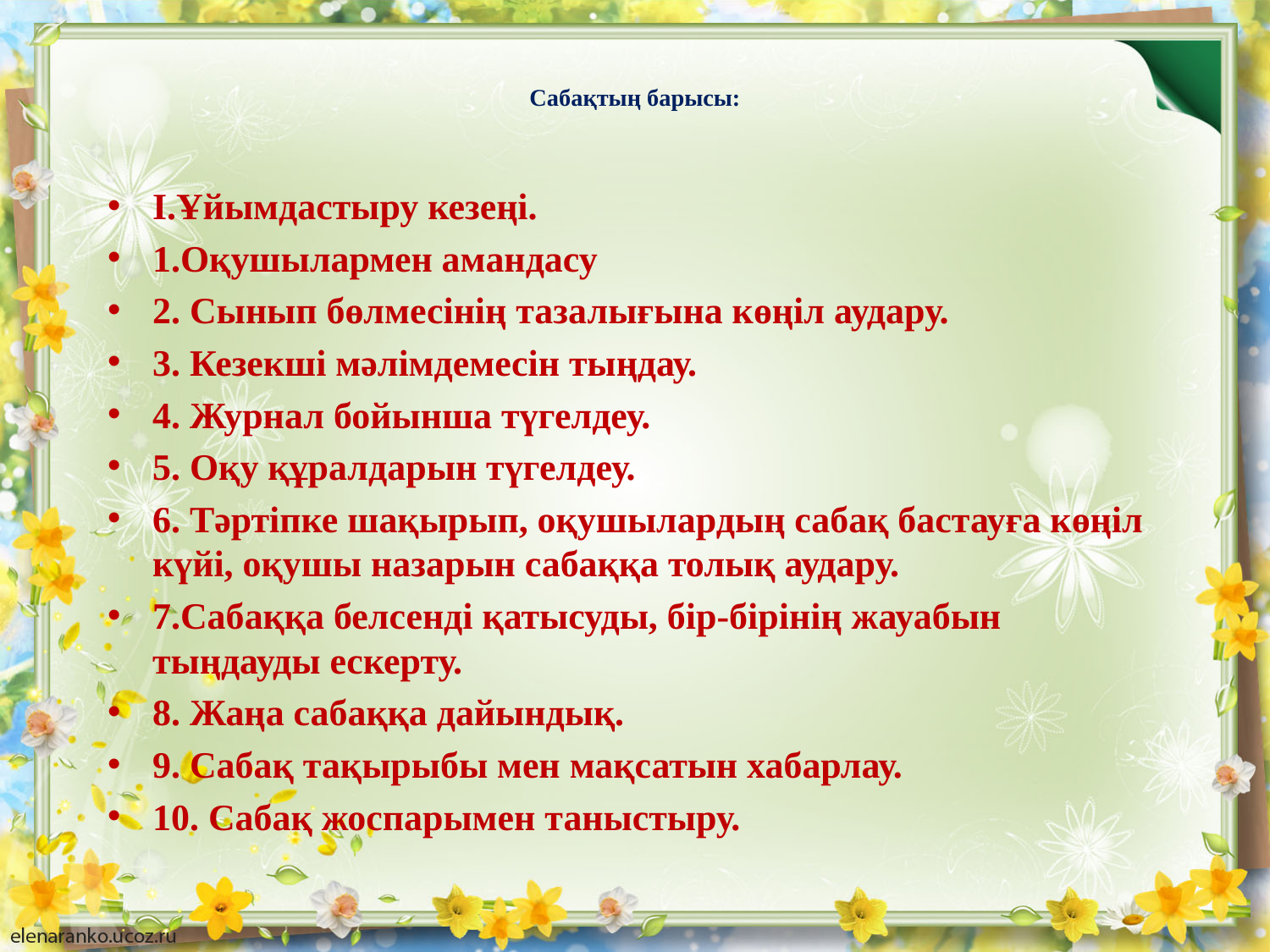

# Сабақтың барысы:
І.Ұйымдастыру кезеңі.
1.Оқушылармен амандасу
2. Сынып бөлмесінің тазалығына көңіл аудару.
3. Кезекші мәлімдемесін тыңдау.
4. Журнал бойынша түгелдеу.
5. Оқу құралдарын түгелдеу.
6. Тәртіпке шақырып, оқушылардың сабақ бастауға көңіл күйі, оқушы назарын сабаққа толық аудару.
7.Сабаққа белсенді қатысуды, бір-бірінің жауабын тыңдауды ескерту.
8. Жаңа сабаққа дайындық.
9. Сабақ тақырыбы мен мақсатын хабарлау.
10. Сабақ жоспарымен таныстыру.